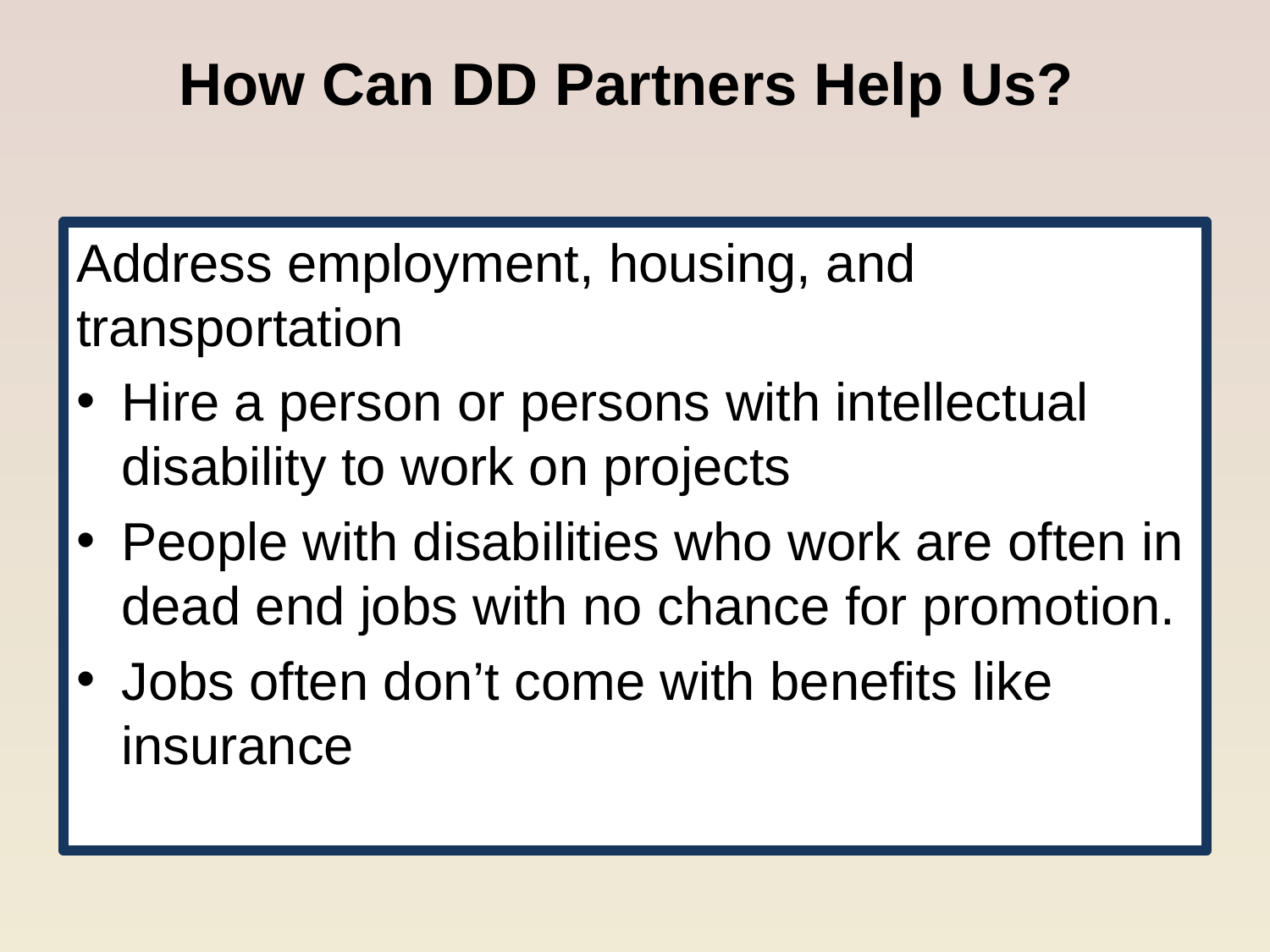

# How Can DD Partners Help Us?
Address employment, housing, and transportation
Hire a person or persons with intellectual disability to work on projects
People with disabilities who work are often in dead end jobs with no chance for promotion.
Jobs often don’t come with benefits like insurance